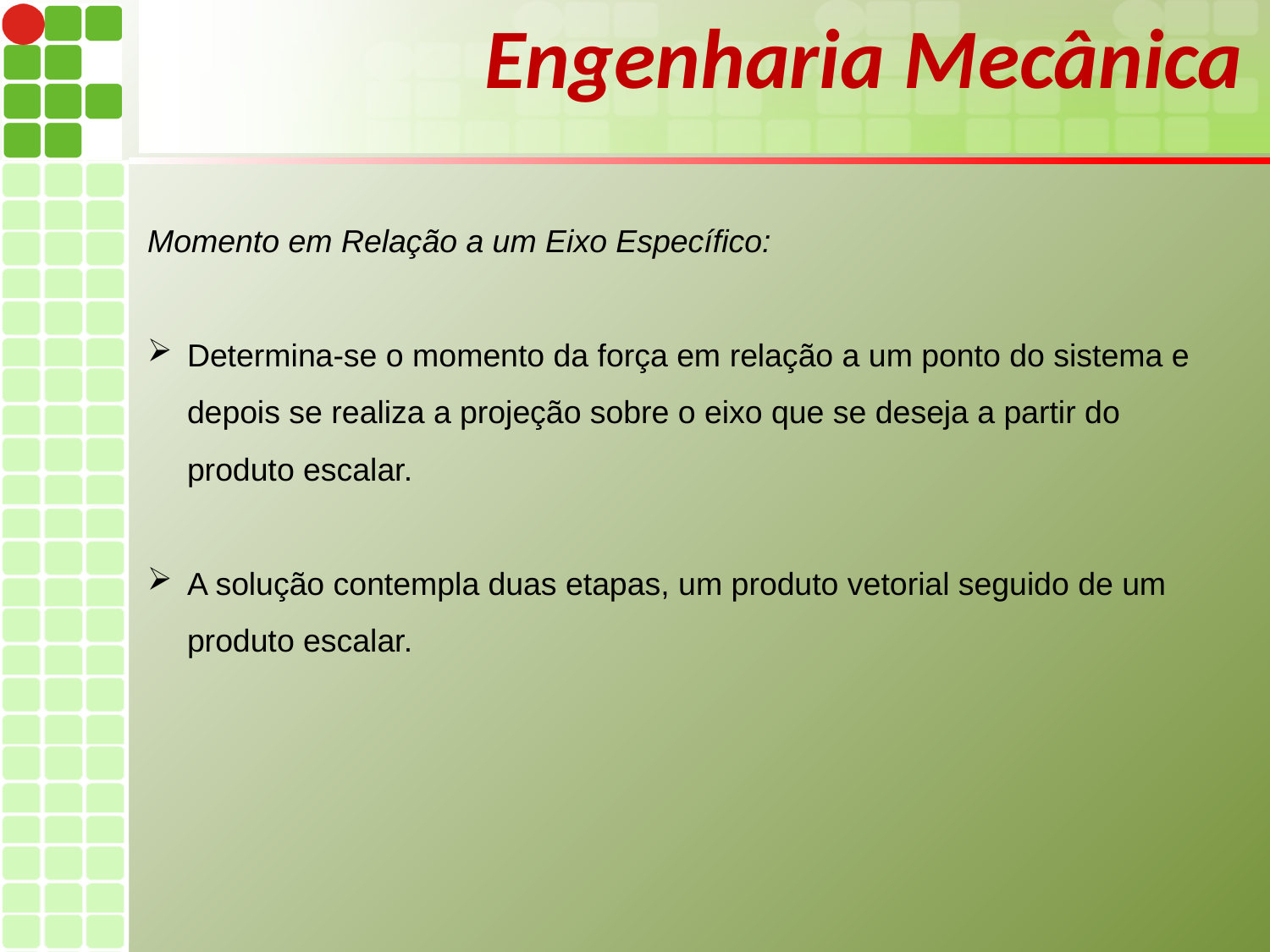

Engenharia Mecânica

Momento em Relação a um Eixo Específico:

Determina-se o momento da força em relação a um ponto do sistema e depois se realiza a projeção sobre o eixo que se deseja a partir do produto escalar.

A solução contempla duas etapas, um produto vetorial seguido de um produto escalar.